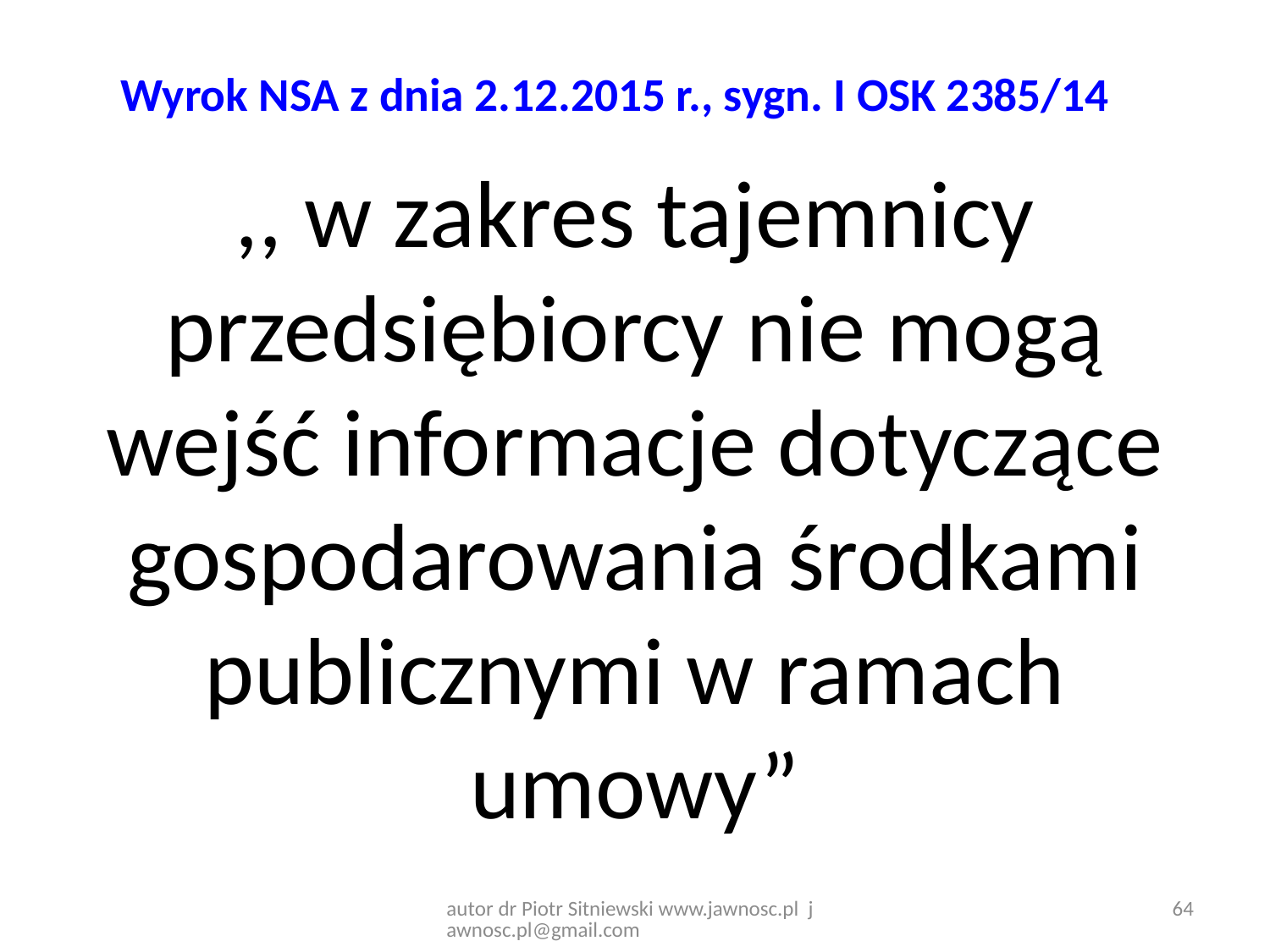

# Wyrok NSA z dnia 2.12.2015 r., sygn. I OSK 2385/14
,, w zakres tajemnicy przedsiębiorcy nie mogą wejść informacje dotyczące gospodarowania środkami publicznymi w ramach umowy”

64
autor dr Piotr Sitniewski www.jawnosc.pl  jawnosc.pl@gmail.com